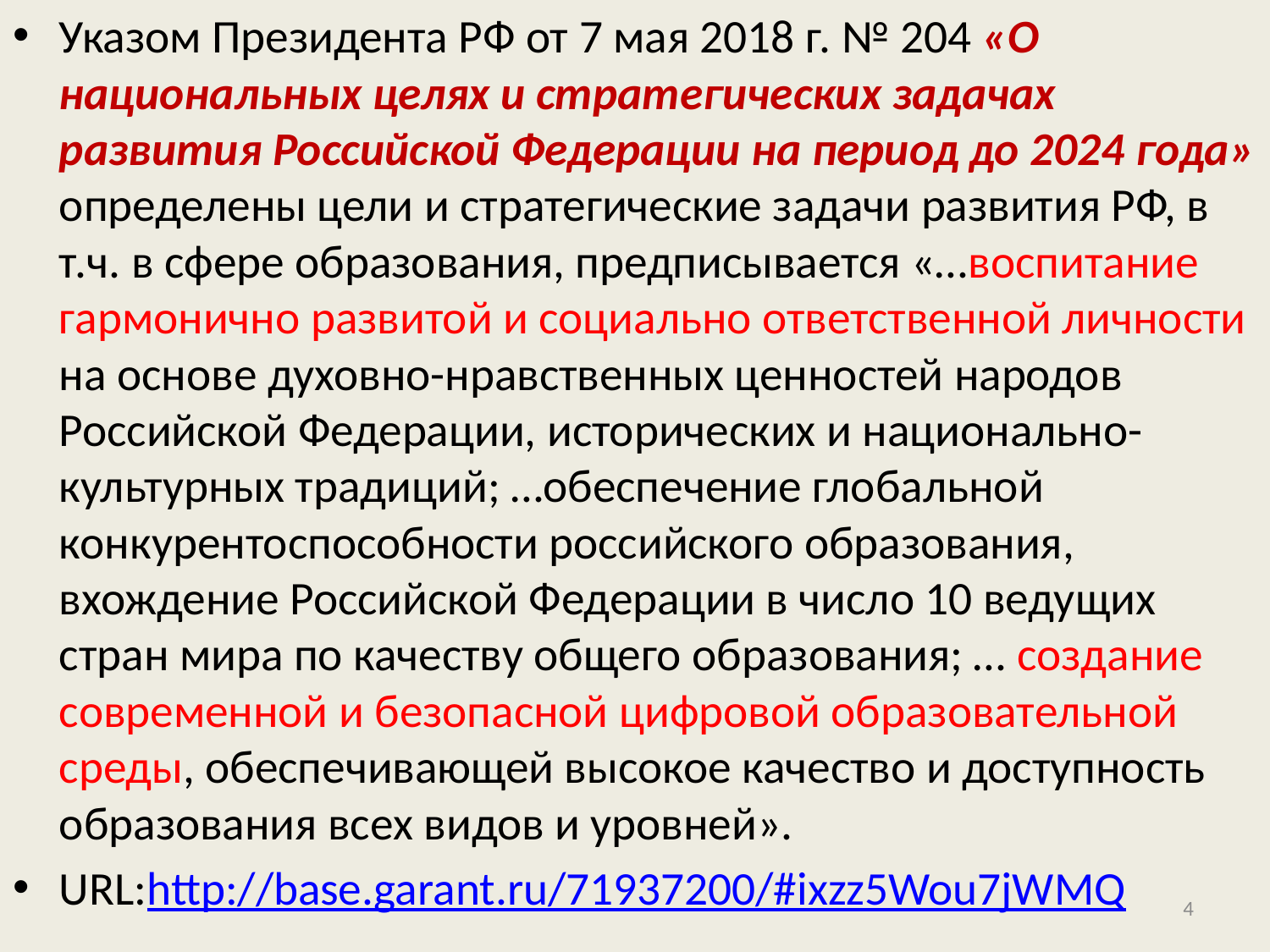

Указом Президента РФ от 7 мая 2018 г. № 204 «О национальных целях и стратегических задачах развития Российской Федерации на период до 2024 года» определены цели и стратегические задачи развития РФ, в т.ч. в сфере образования, предписывается «…воспитание гармонично развитой и социально ответственной личности на основе духовно-нравственных ценностей народов Российской Федерации, исторических и национально-культурных традиций; …обеспечение глобальной конкурентоспособности российского образования, вхождение Российской Федерации в число 10 ведущих стран мира по качеству общего образования; … создание современной и безопасной цифровой образовательной среды, обеспечивающей высокое качество и доступность образования всех видов и уровней».
URL:http://base.garant.ru/71937200/#ixzz5Wou7jWMQ

4